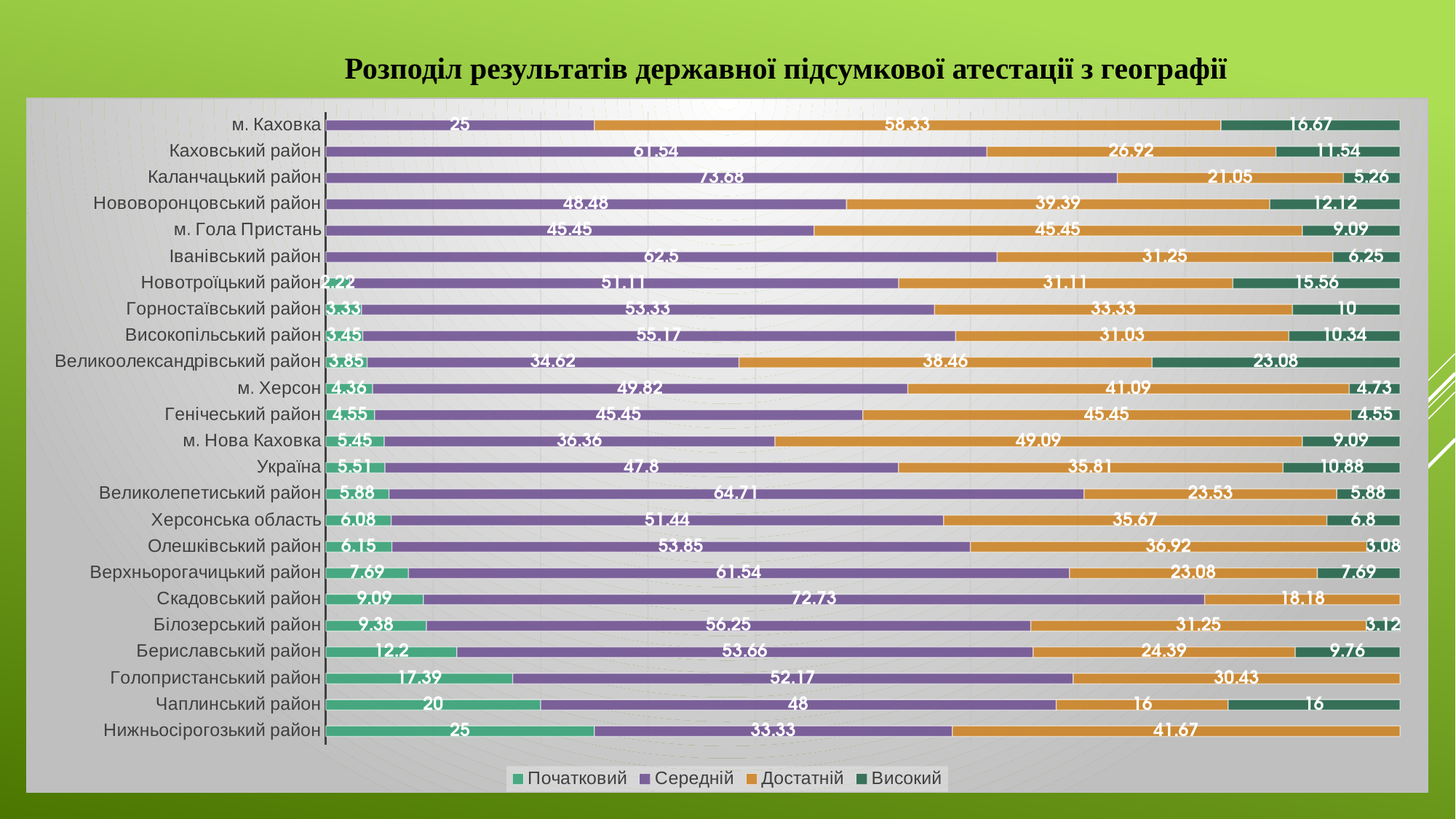

Розподіл результатів державної підсумкової атестації з географії

### Chart

| Category | Початковий | Середній | Достатній | Високий |
|---|---|---|---|---|
| Нижньосірогозький район | 25.0 | 33.33 | 41.67 | None |
| Чаплинський район | 20.0 | 48.0 | 16.0 | 16.0 |
| Голопристанський район | 17.39 | 52.17 | 30.43 | None |
| Бериславський район | 12.2 | 53.66 | 24.39 | 9.76 |
| Білозерський район | 9.38 | 56.25 | 31.25 | 3.12 |
| Скадовський район | 9.09 | 72.73 | 18.18 | None |
| Верхньорогачицький район | 7.69 | 61.54 | 23.08 | 7.69 |
| Олешківський район | 6.15 | 53.85 | 36.92 | 3.08 |
| Херсонська область | 6.08 | 51.44 | 35.67 | 6.8 |
| Великолепетиський район | 5.88 | 64.71 | 23.53 | 5.88 |
| Україна | 5.51 | 47.8 | 35.81 | 10.88 |
| м. Нова Каховка | 5.45 | 36.36 | 49.09 | 9.09 |
| Генічеський район | 4.55 | 45.45 | 45.45 | 4.55 |
| м. Херсон | 4.36 | 49.82 | 41.09 | 4.73 |
| Великоолександрівський район | 3.85 | 34.62 | 38.46 | 23.08 |
| Високопільський район | 3.45 | 55.17 | 31.03 | 10.34 |
| Горностаївський район | 3.33 | 53.33 | 33.33 | 10.0 |
| Новотроїцький район | 2.22 | 51.11 | 31.11 | 15.56 |
| Іванівський район | None | 62.5 | 31.25 | 6.25 |
| м. Гола Пристань | None | 45.45 | 45.45 | 9.09 |
| Нововоронцовський район | None | 48.48 | 39.39 | 12.12 |
| Каланчацький район | None | 73.68 | 21.05 | 5.26 |
| Каховський район | None | 61.54 | 26.92 | 11.54 |
| м. Каховка | None | 25.0 | 58.33 | 16.67 |